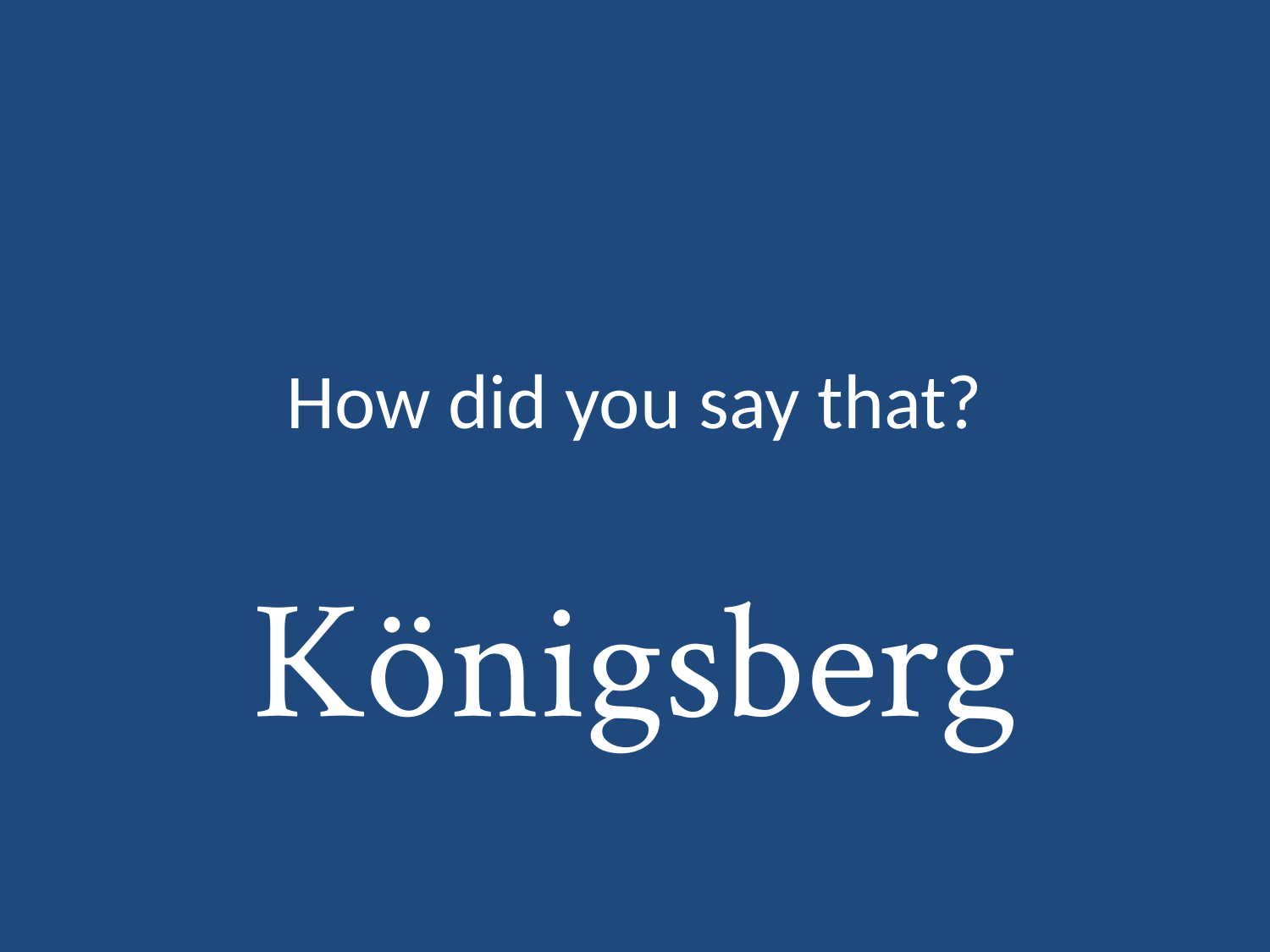

# How did you say that?
Königsberg